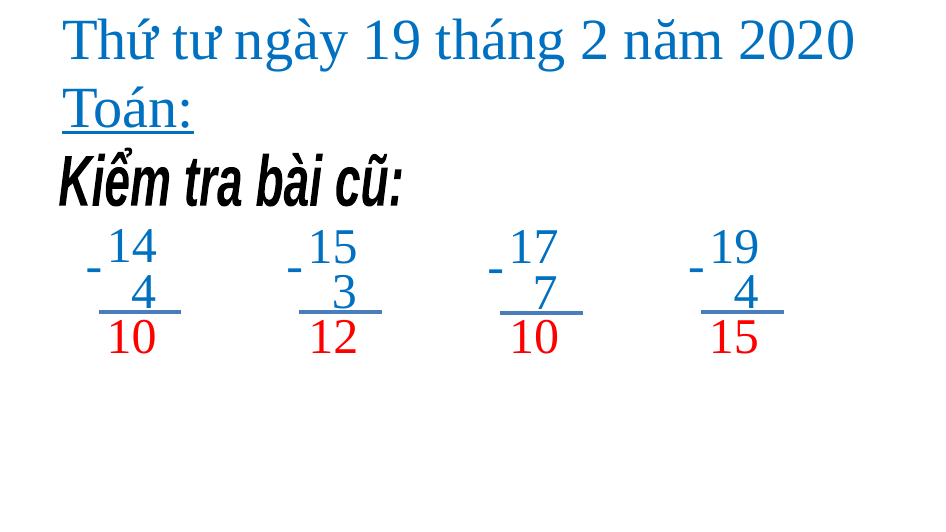

Thứ tư ngày 19 tháng 2 năm 2020
Toán:
Kiểm tra bài cũ:
14
-
4
15
-
3
19
-
4
17
-
7
10
12
10
15